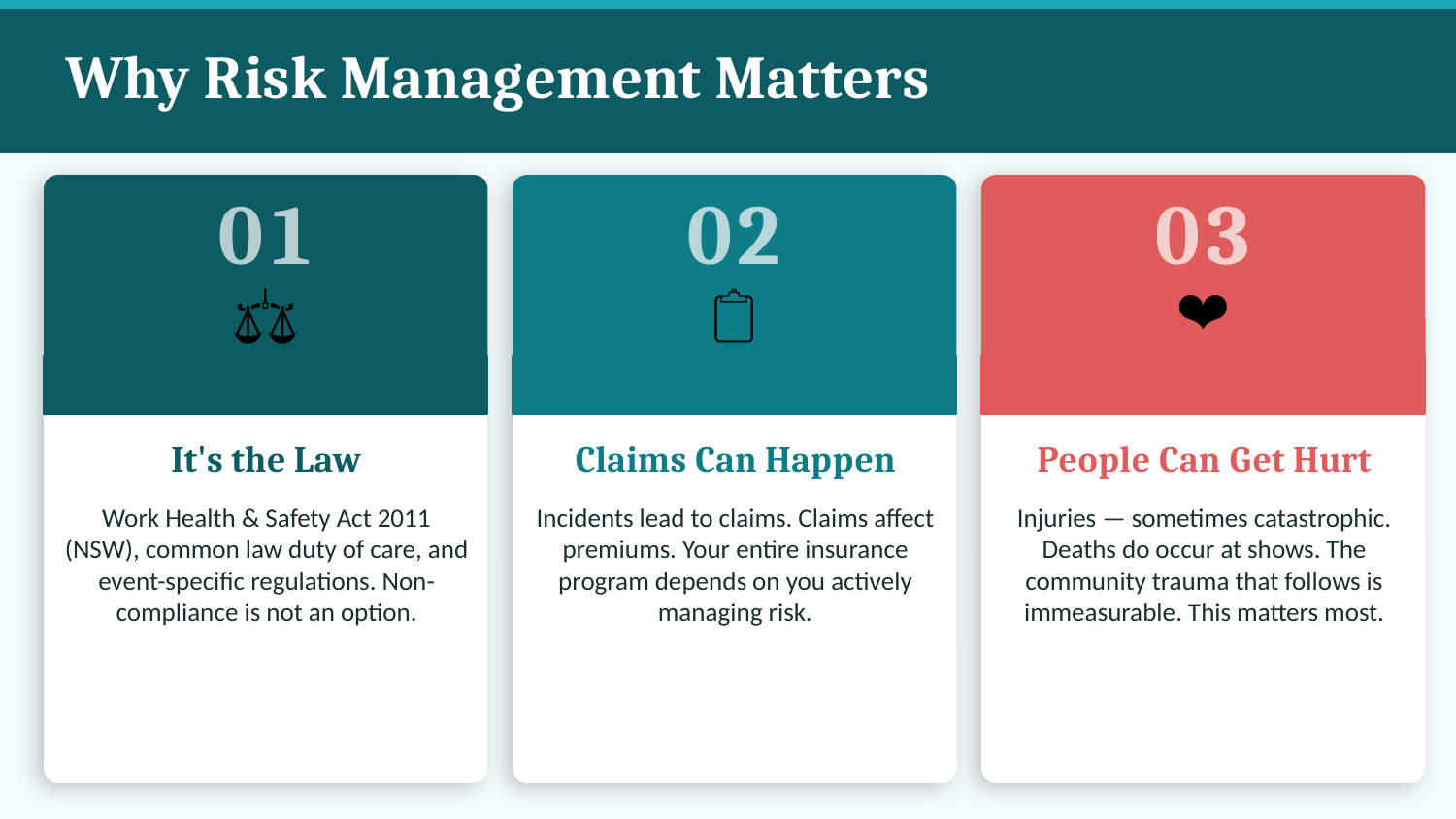

Why Risk Management Matters

01
02
03
⚖️
📋
❤️

It's the Law
Claims Can Happen
People Can Get Hurt
Work Health & Safety Act 2011 (NSW), common law duty of care, and event-specific regulations. Non-compliance is not an option.
Incidents lead to claims. Claims affect premiums. Your entire insurance program depends on you actively managing risk.
Injuries — sometimes catastrophic. Deaths do occur at shows. The community trauma that follows is immeasurable. This matters most.